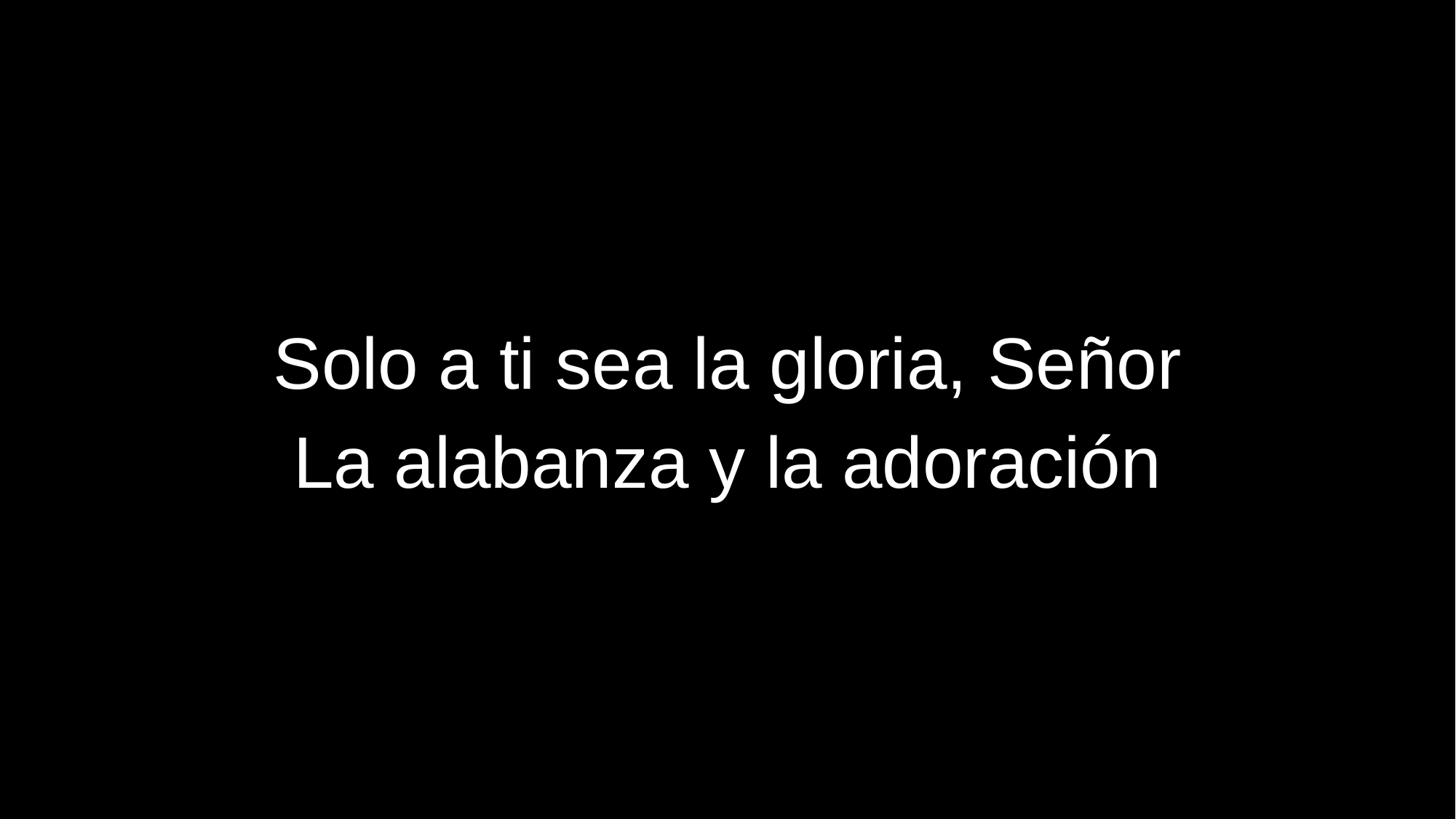

Solo a ti sea la gloria, Señor
La alabanza y la adoración